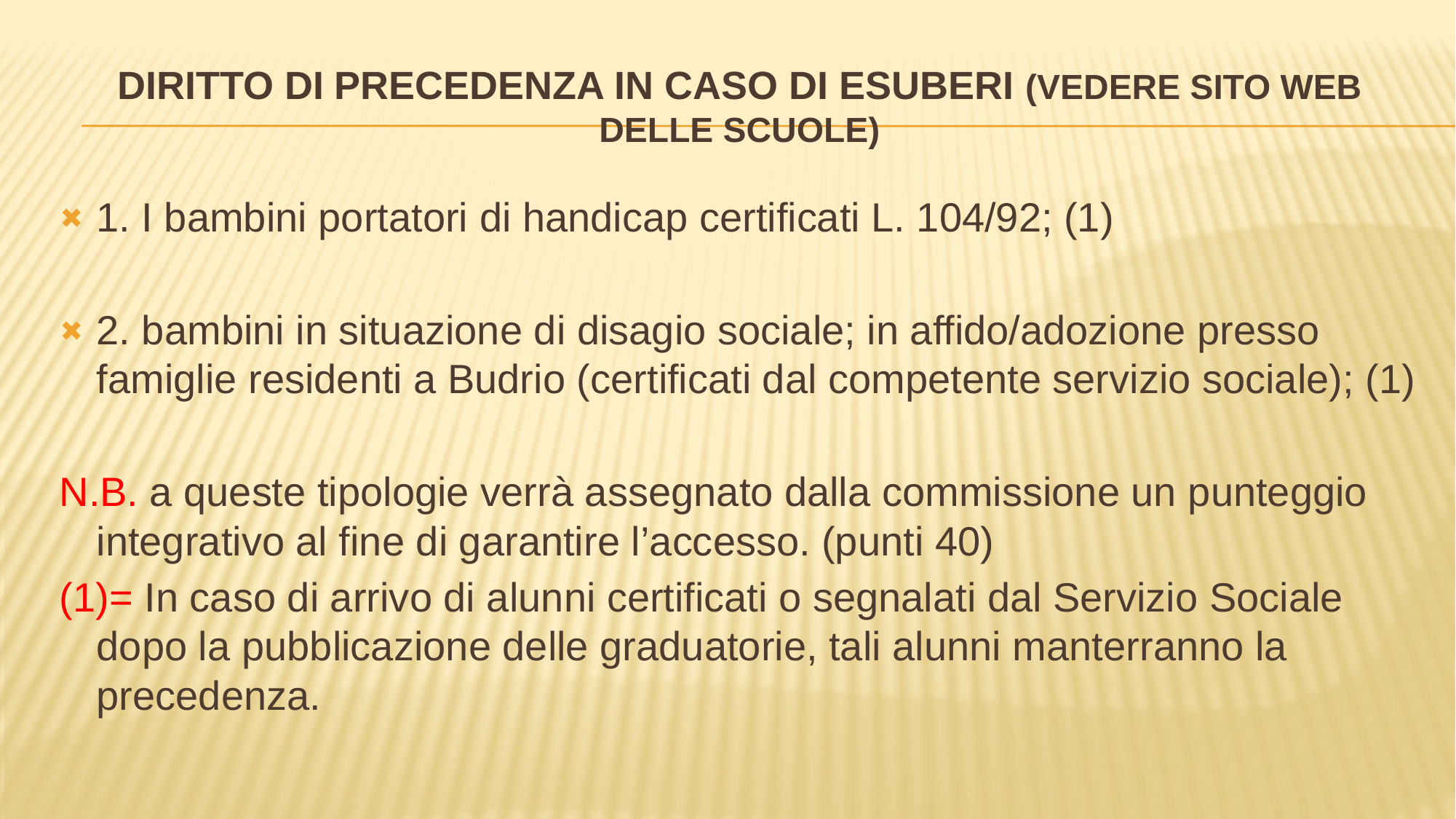

# DIRITTO DI PRECEDENZA IN CASO DI ESUBERI (VEDERE SITO WEB DELLE SCUOLE)
1. I bambini portatori di handicap certificati L. 104/92; (1)

2. bambini in situazione di disagio sociale; in affido/adozione presso famiglie residenti a Budrio (certificati dal competente servizio sociale); (1)

N.B. a queste tipologie verrà assegnato dalla commissione un punteggio integrativo al fine di garantire l’accesso. (punti 40)
(1)= In caso di arrivo di alunni certificati o segnalati dal Servizio Sociale dopo la pubblicazione delle graduatorie, tali alunni manterranno la precedenza.